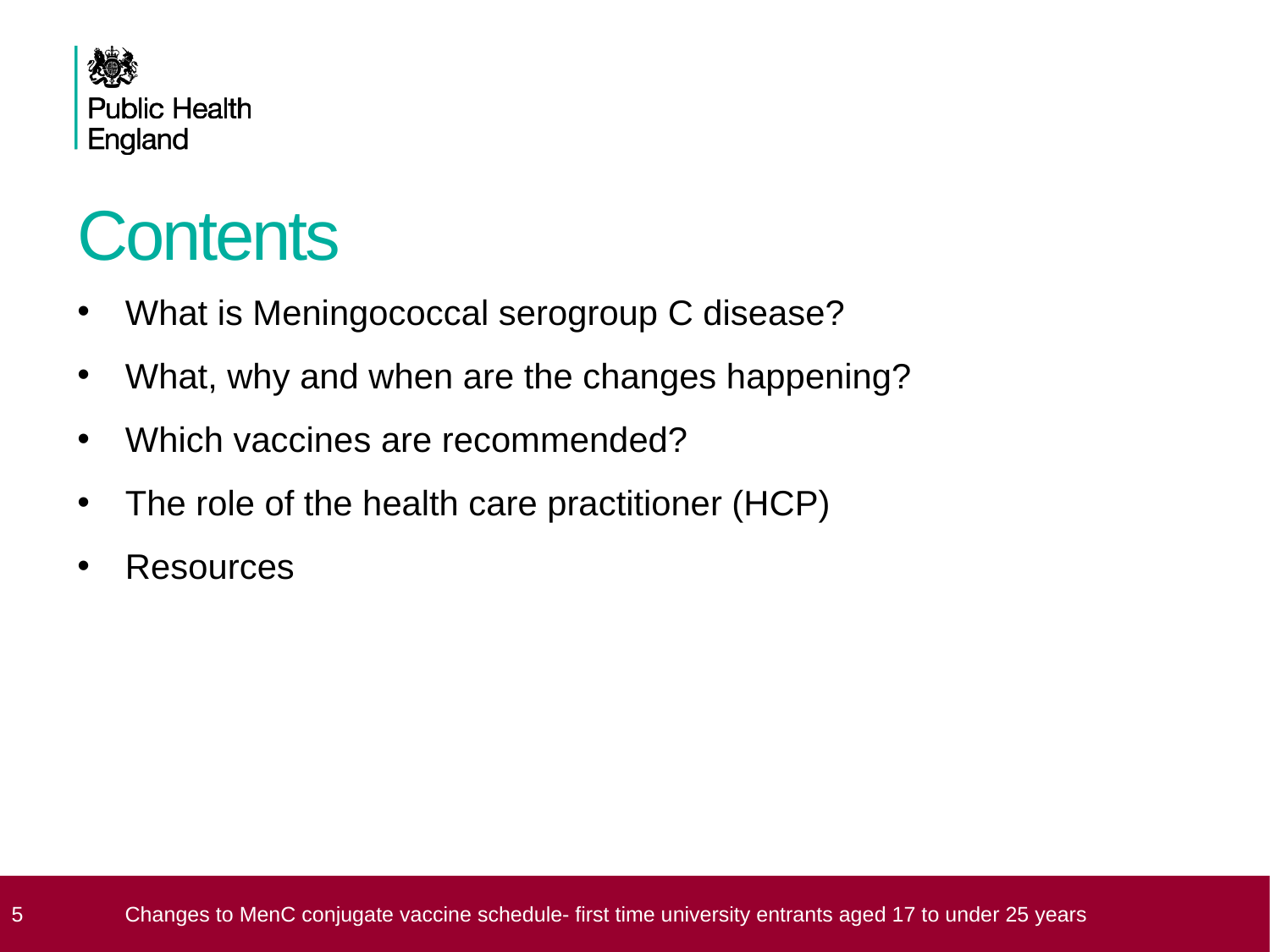

# Contents
What is Meningococcal serogroup C disease?
What, why and when are the changes happening?
Which vaccines are recommended?
The role of the health care practitioner (HCP)
Resources

  5
Changes to MenC conjugate vaccine schedule- first time university entrants aged 17 to under 25 years